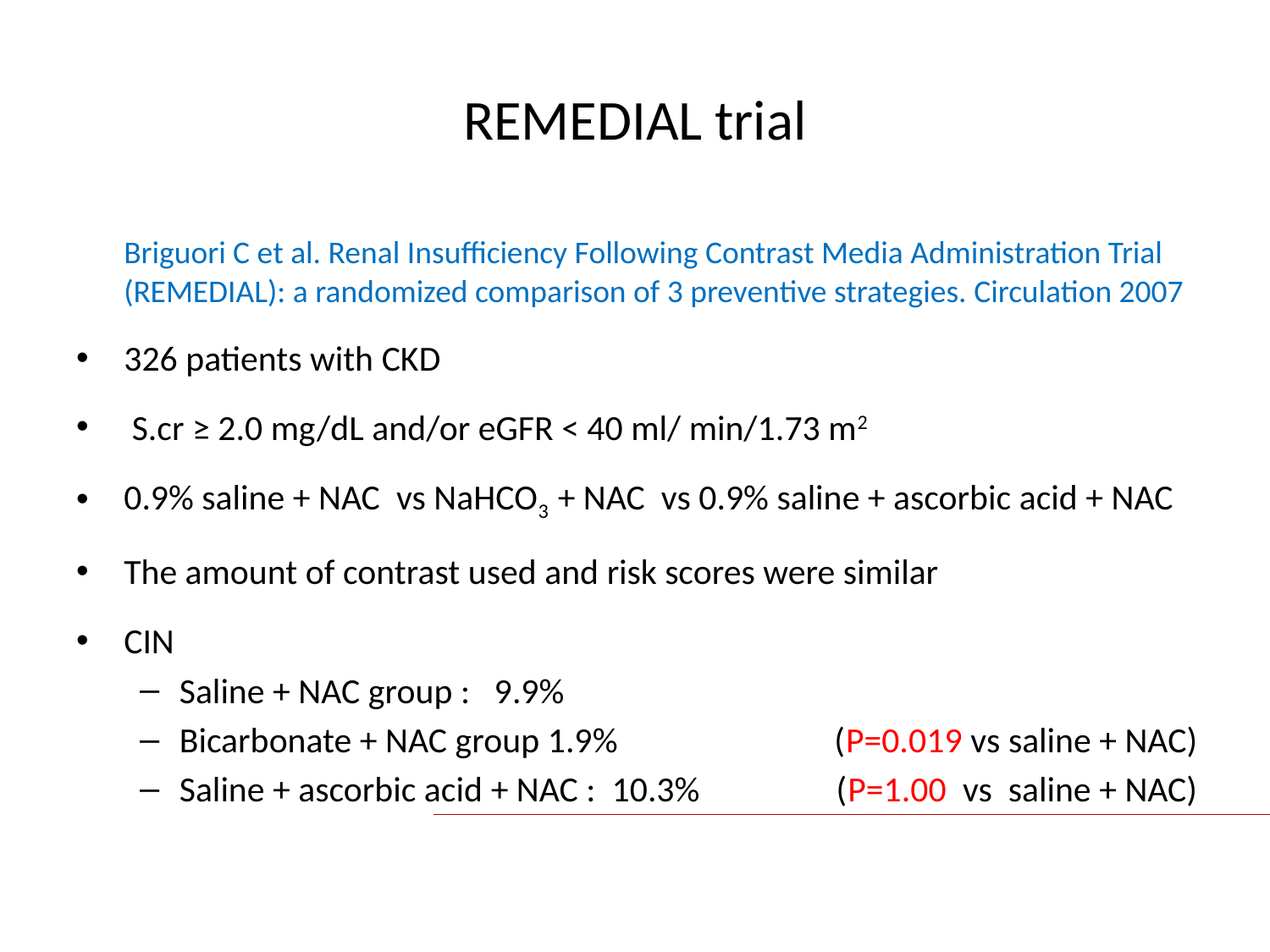

# REMEDIAL trial
	Briguori C et al. Renal Insufficiency Following Contrast Media Administration Trial (REMEDIAL): a randomized comparison of 3 preventive strategies. Circulation 2007

326 patients with CKD

 S.cr ≥ 2.0 mg/dL and/or eGFR < 40 ml/ min/1.73 m2

0.9% saline + NAC  vs NaHCO3  + NAC  vs 0.9% saline + ascorbic acid + NAC

The amount of contrast used and risk scores were similar

CIN
Saline + NAC group :   9.9%
Bicarbonate + NAC group 1.9%                           (P=0.019 vs saline + NAC)
Saline + ascorbic acid + NAC :  10.3%                 (P=1.00  vs  saline + NAC)